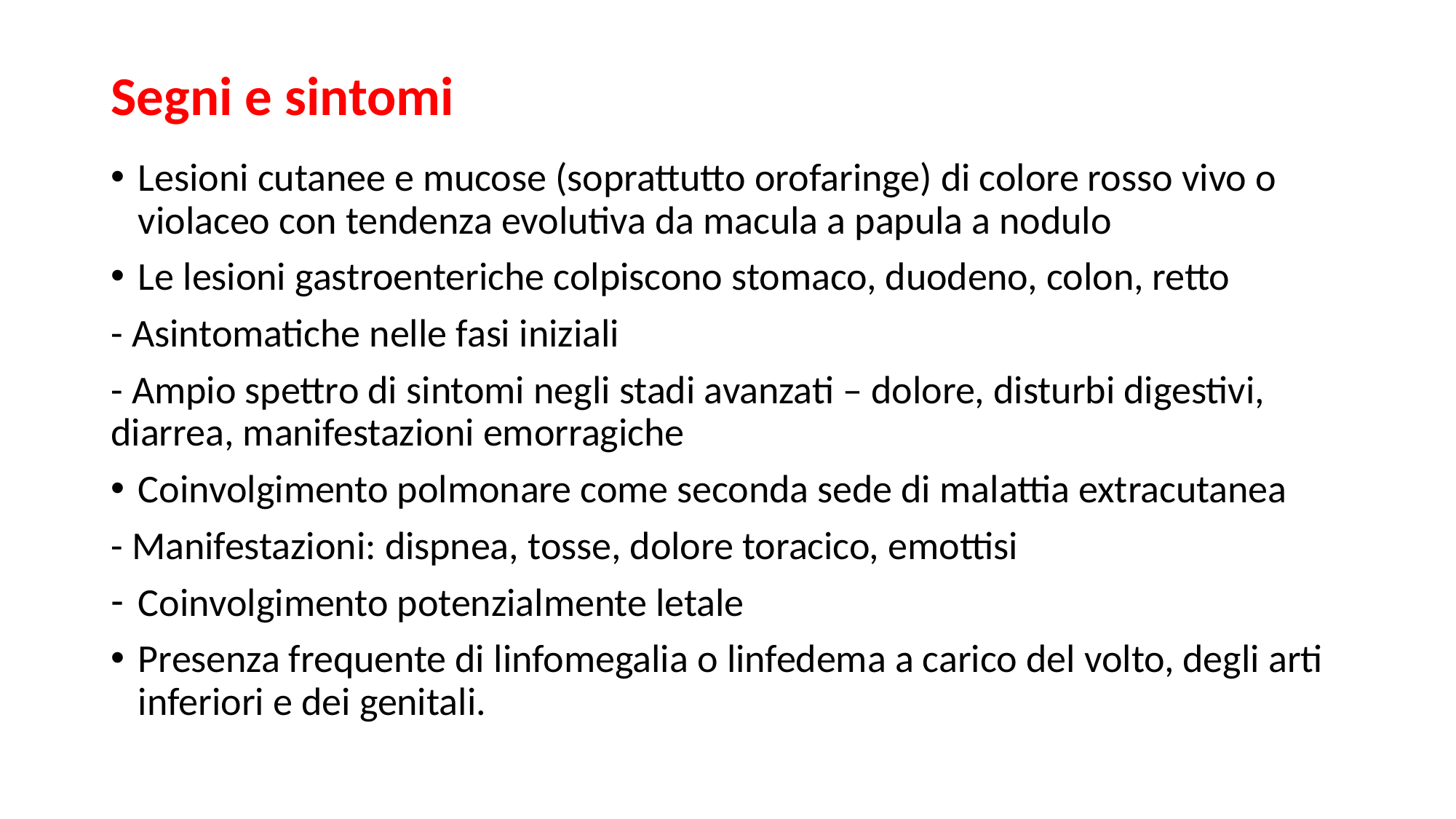

# Segni e sintomi
Lesioni cutanee e mucose (soprattutto orofaringe) di colore rosso vivo o violaceo con tendenza evolutiva da macula a papula a nodulo
Le lesioni gastroenteriche colpiscono stomaco, duodeno, colon, retto
- Asintomatiche nelle fasi iniziali
- Ampio spettro di sintomi negli stadi avanzati – dolore, disturbi digestivi, diarrea, manifestazioni emorragiche
Coinvolgimento polmonare come seconda sede di malattia extracutanea
- Manifestazioni: dispnea, tosse, dolore toracico, emottisi
Coinvolgimento potenzialmente letale
Presenza frequente di linfomegalia o linfedema a carico del volto, degli arti inferiori e dei genitali.